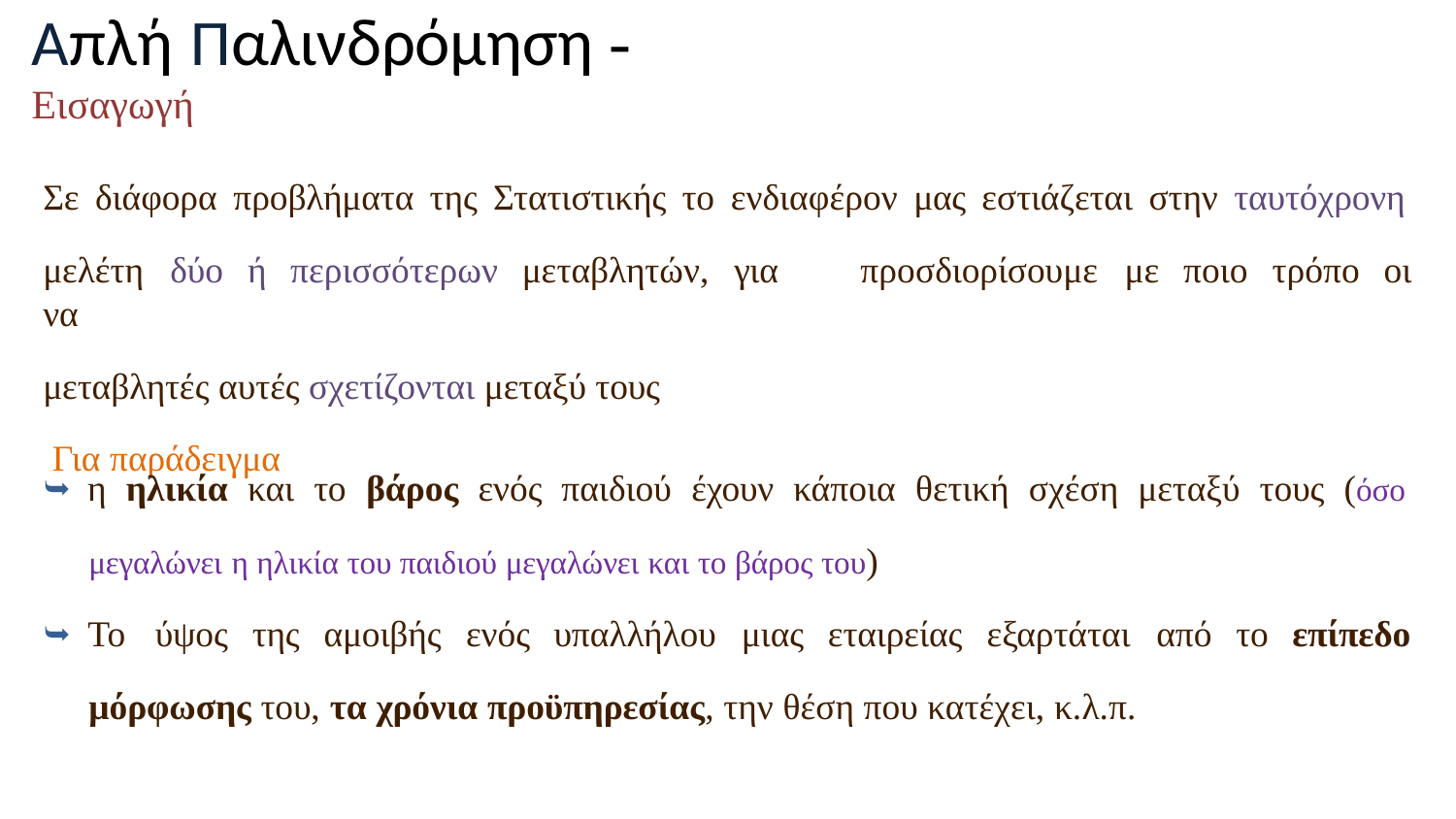

# Απλή Παλινδρόμηση - Εισαγωγή
Σε διάφορα προβλήματα της Στατιστικής το ενδιαφέρον μας εστιάζεται στην ταυτόχρονη
μελέτη	δύο	ή	περισσότερων	μεταβλητών,	για	να
μεταβλητές αυτές σχετίζονται μεταξύ τους  Για παράδειγμα
προσδιορίσουμε	με	ποιο	τρόπο	οι
⮩ η ηλικία και το βάρος ενός παιδιού έχουν κάποια θετική σχέση μεταξύ τους (όσο
μεγαλώνει η ηλικία του παιδιού μεγαλώνει και το βάρος του)
⮩ Το	ύψος	της	αμοιβής	ενός	υπαλλήλου	μιας	εταιρείας	εξαρτάται	από	το	επίπεδο
μόρφωσης του, τα χρόνια προϋπηρεσίας, την θέση που κατέχει, κ.λ.π.